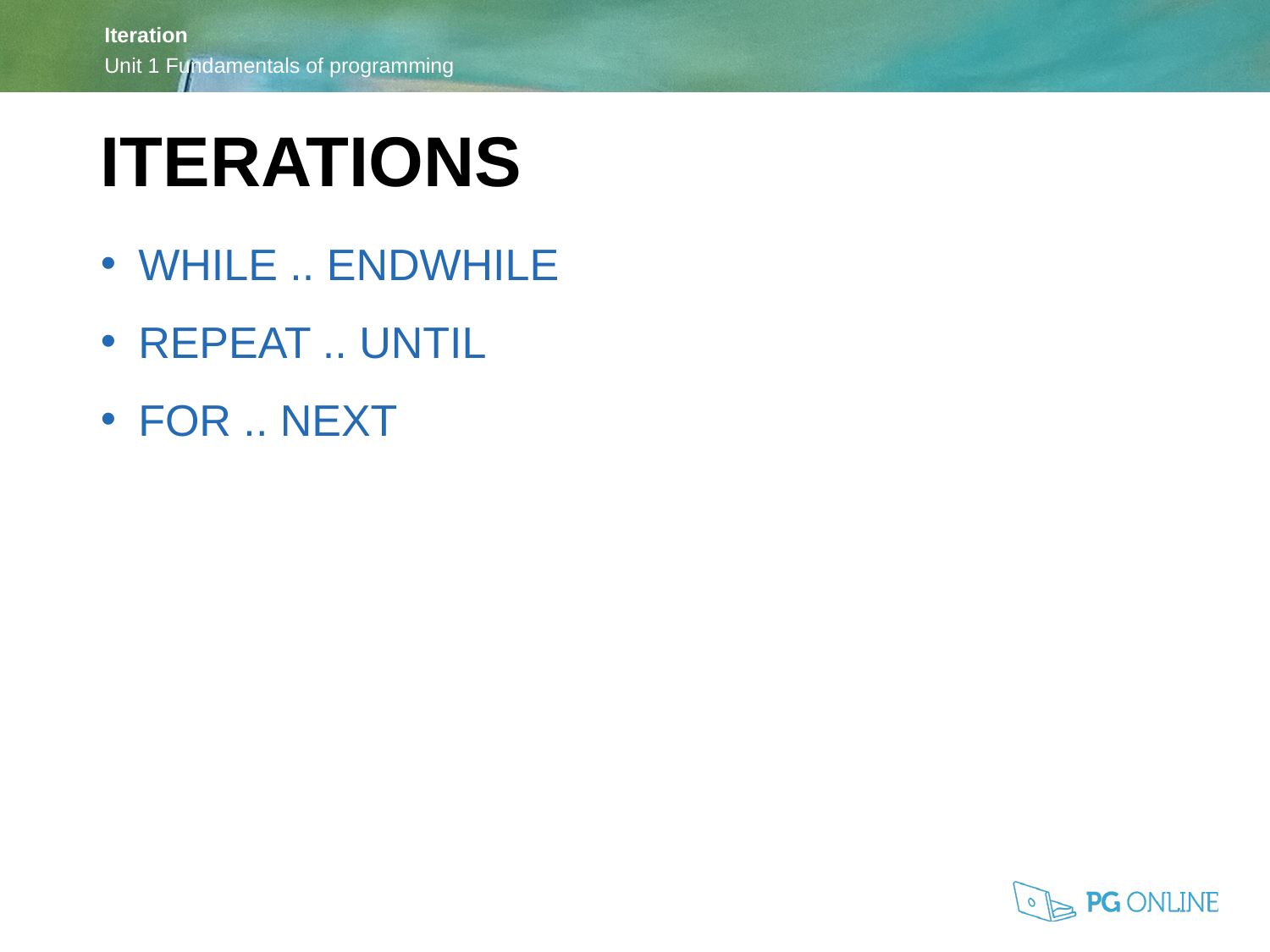

ITERATIONS
WHILE .. ENDWHILE
REPEAT .. UNTIL
FOR .. NEXT